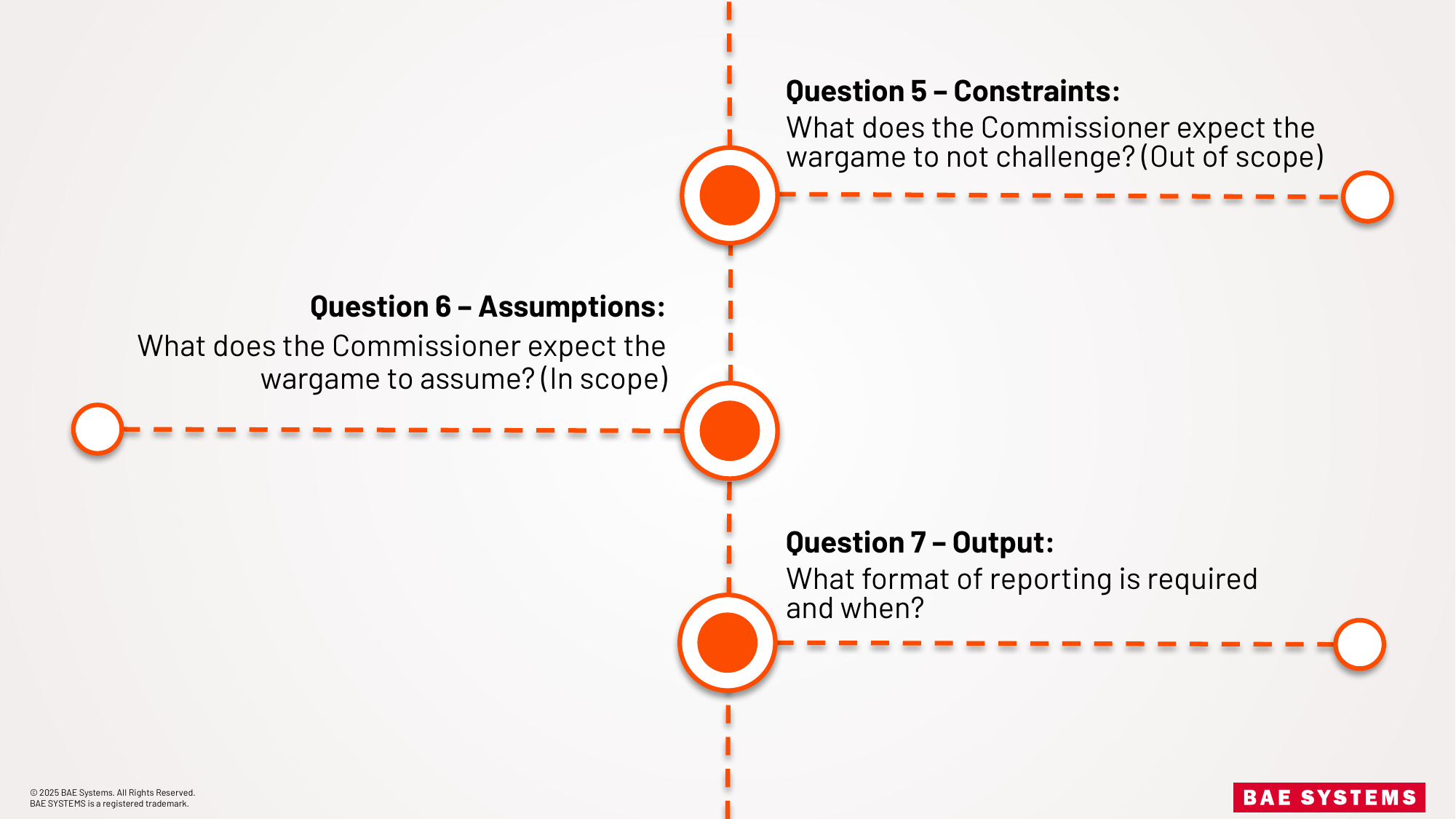

Question 5 – Constraints:
What does the Commissioner expect the wargame to not challenge? (Out of scope)

Question 6 – Assumptions:
What does the Commissioner expect the wargame to assume? (In scope)

Question 7 – Output:
What format of reporting is required and when?